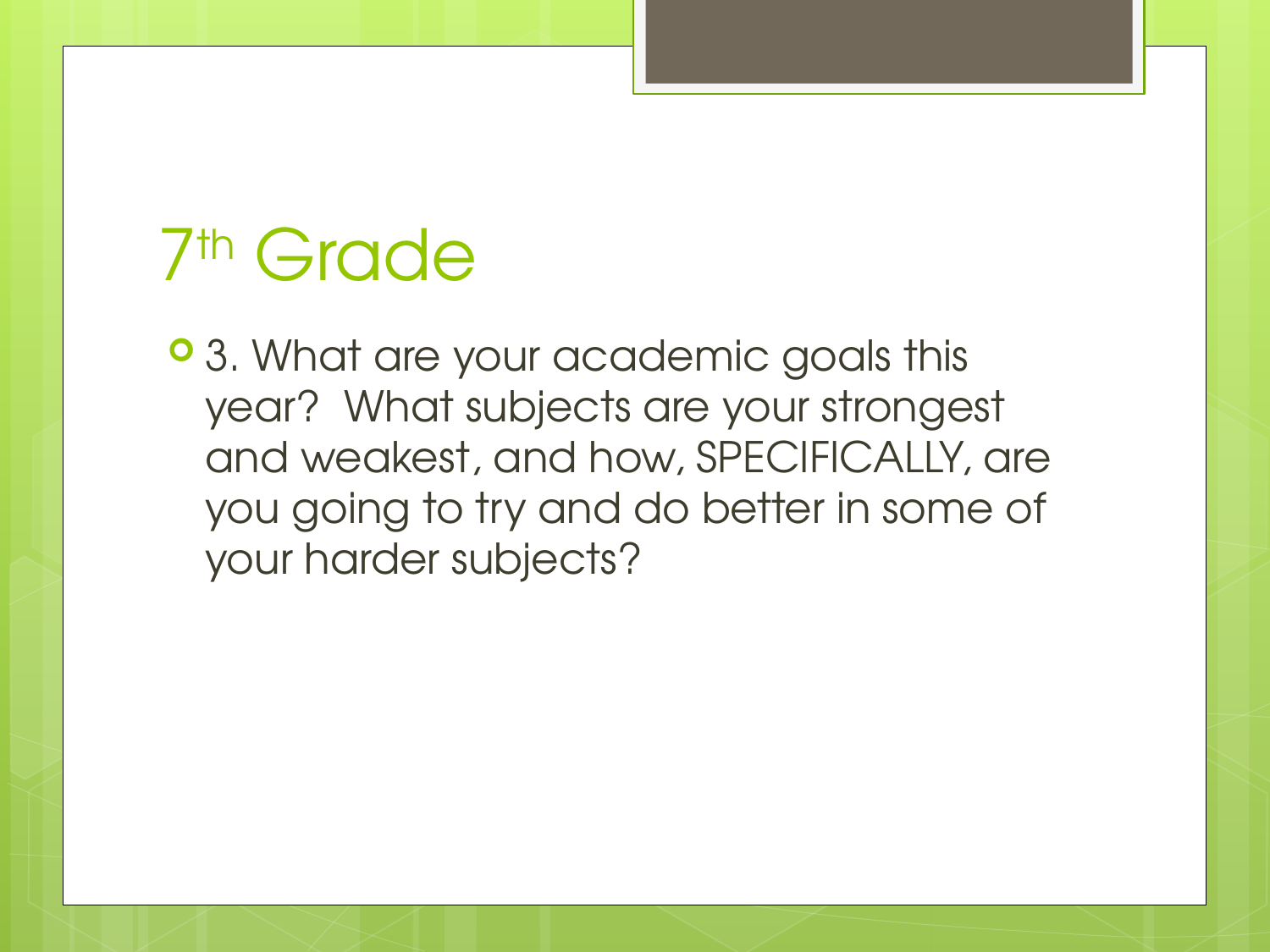

# 7th Grade
3. What are your academic goals this year?  What subjects are your strongest and weakest, and how, SPECIFICALLY, are you going to try and do better in some of your harder subjects?